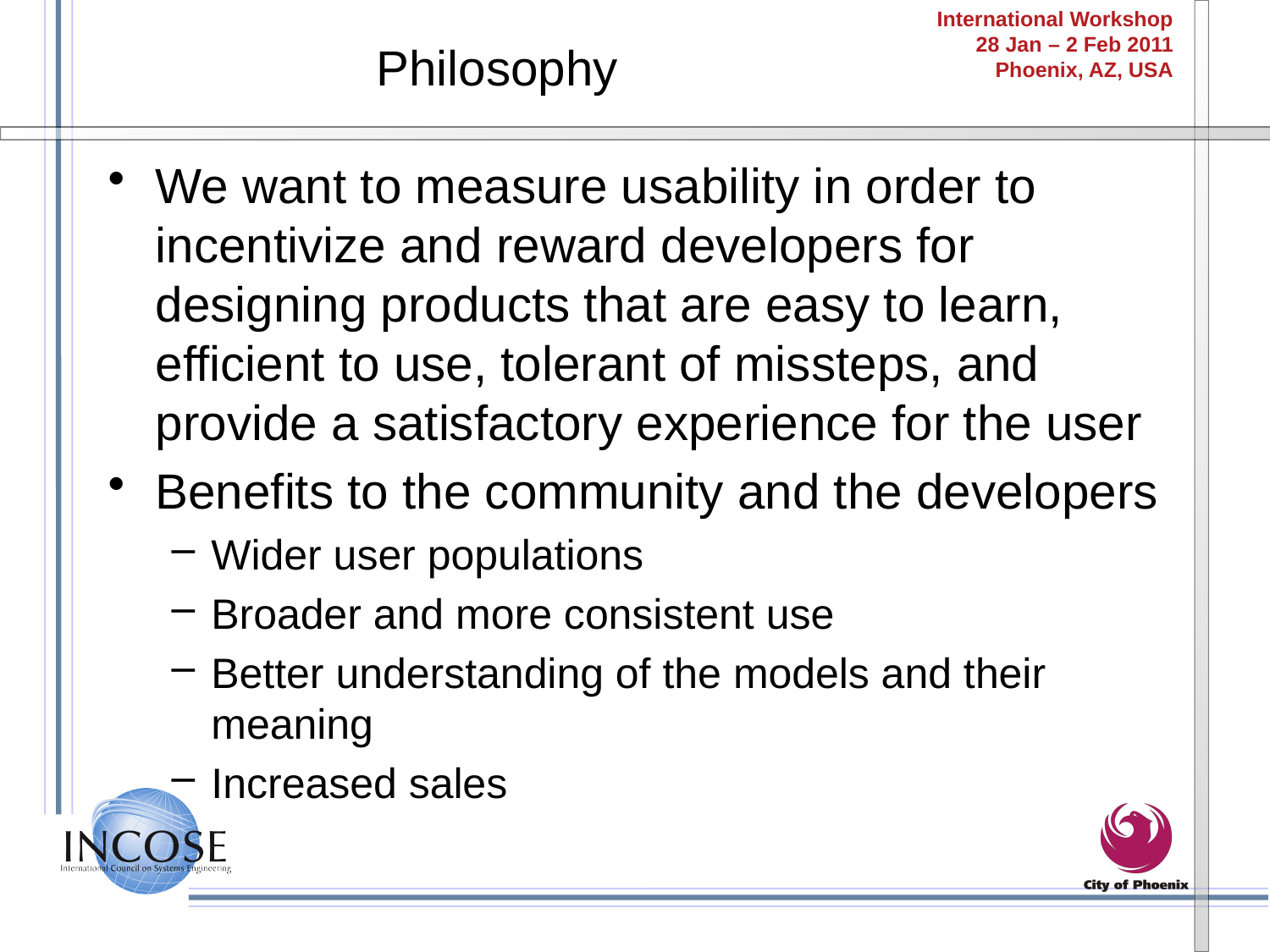

# Philosophy
We want to measure usability in order to incentivize and reward developers for designing products that are easy to learn, efficient to use, tolerant of missteps, and provide a satisfactory experience for the user
Benefits to the community and the developers
Wider user populations
Broader and more consistent use
Better understanding of the models and their meaning
Increased sales